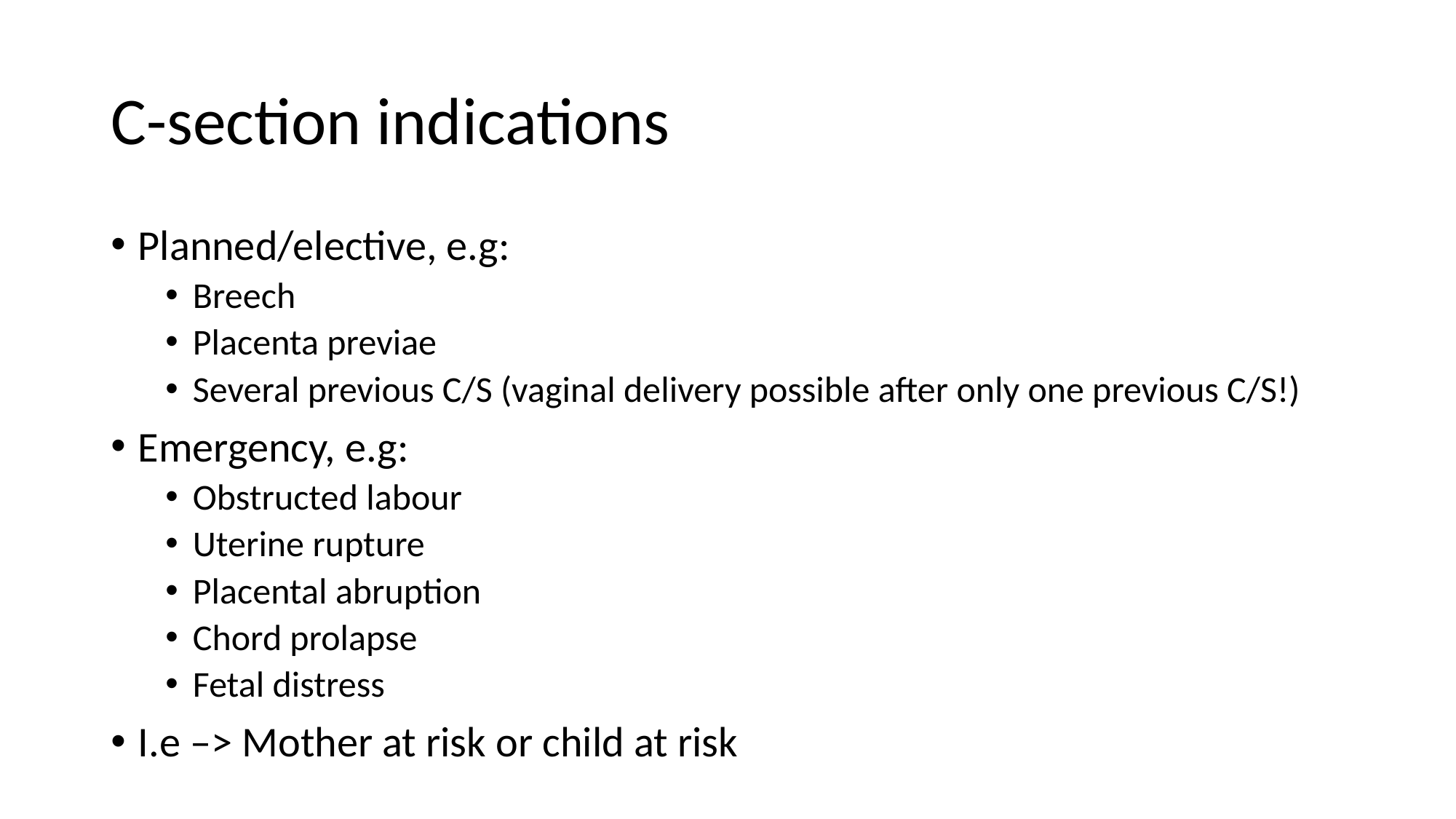

# C-section indications
Planned/elective, e.g:
Breech
Placenta previae
Several previous C/S (vaginal delivery possible after only one previous C/S!)
Emergency, e.g:
Obstructed labour
Uterine rupture
Placental abruption
Chord prolapse
Fetal distress
I.e –> Mother at risk or child at risk